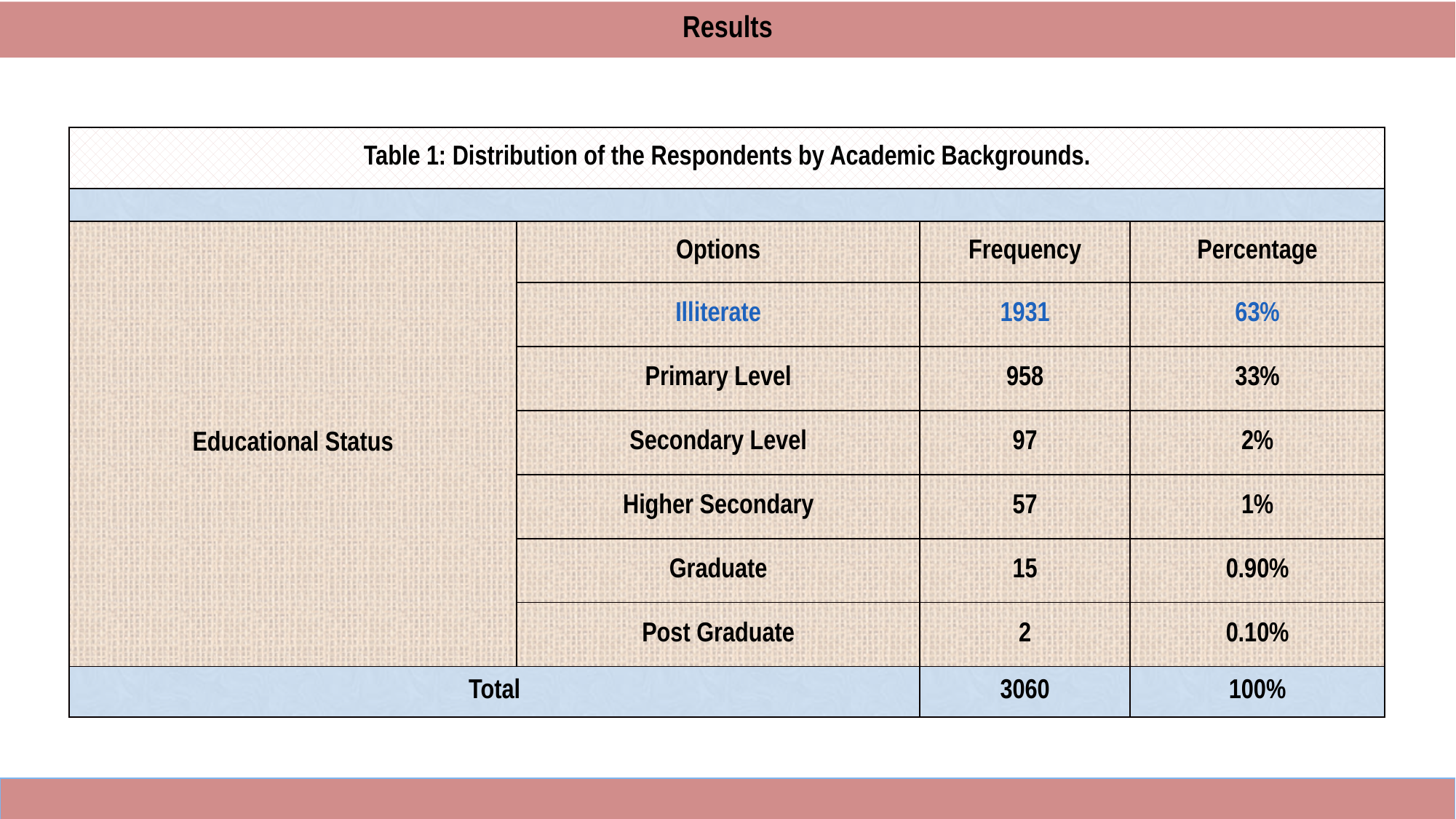

Results
| Table 1: Distribution of the Respondents by Academic Backgrounds. |  |  |  |
| --- | --- | --- | --- |
|  |  |  |  |
| Educational Status | Options | Frequency | Percentage |
|  | Illiterate | 1931 | 63% |
|  | Primary Level | 958 | 33% |
|  | Secondary Level | 97 | 2% |
|  | Higher Secondary | 57 | 1% |
|  | Graduate | 15 | 0.90% |
|  | Post Graduate | 2 | 0.10% |
| Total |  | 3060 | 100% |
30